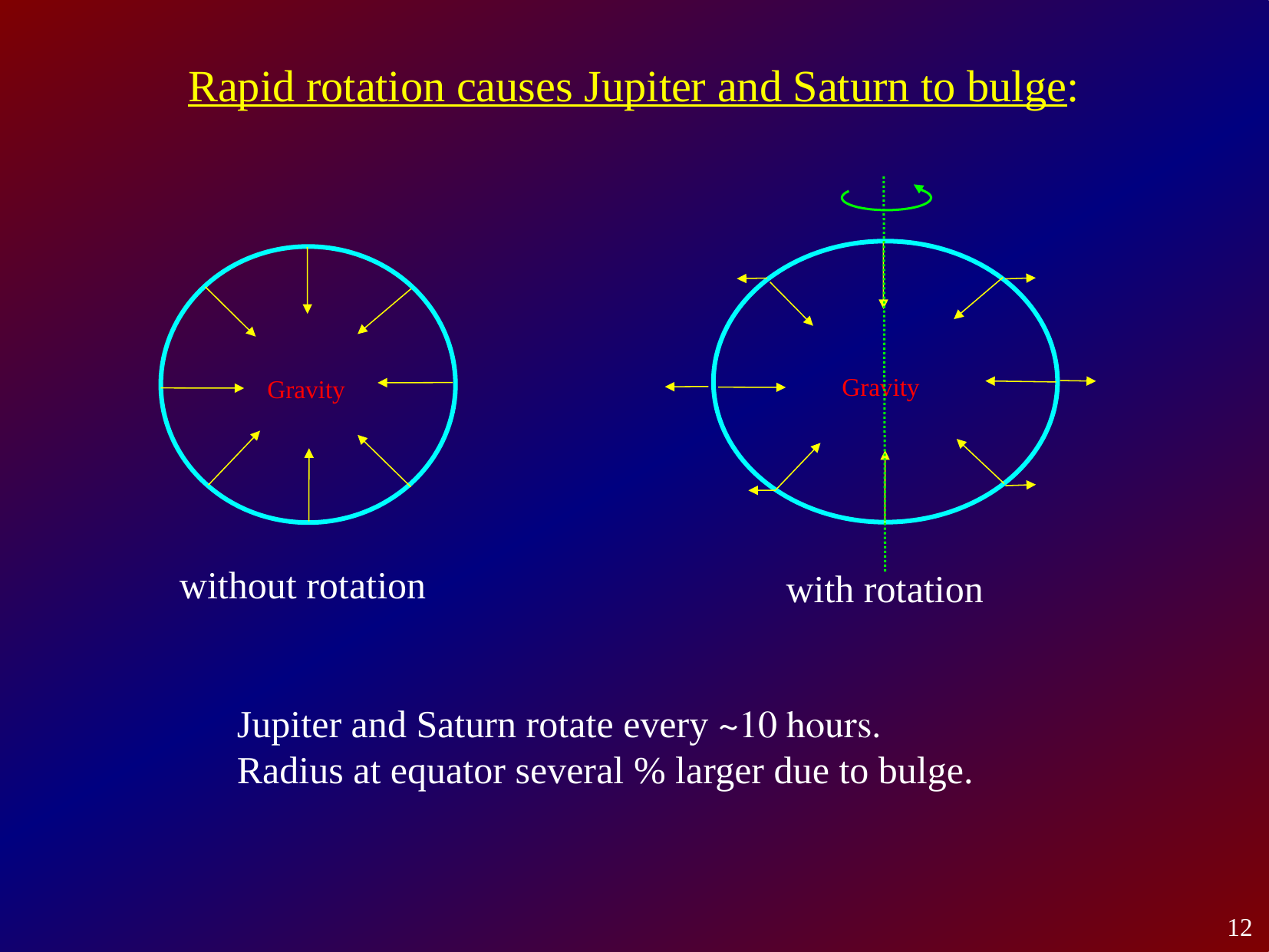

Rapid rotation causes Jupiter and Saturn to bulge:

Gravity
Gravity

without rotation
with rotation
Jupiter and Saturn rotate every ~10 hours.  Radius at equator several % larger due to bulge.
12